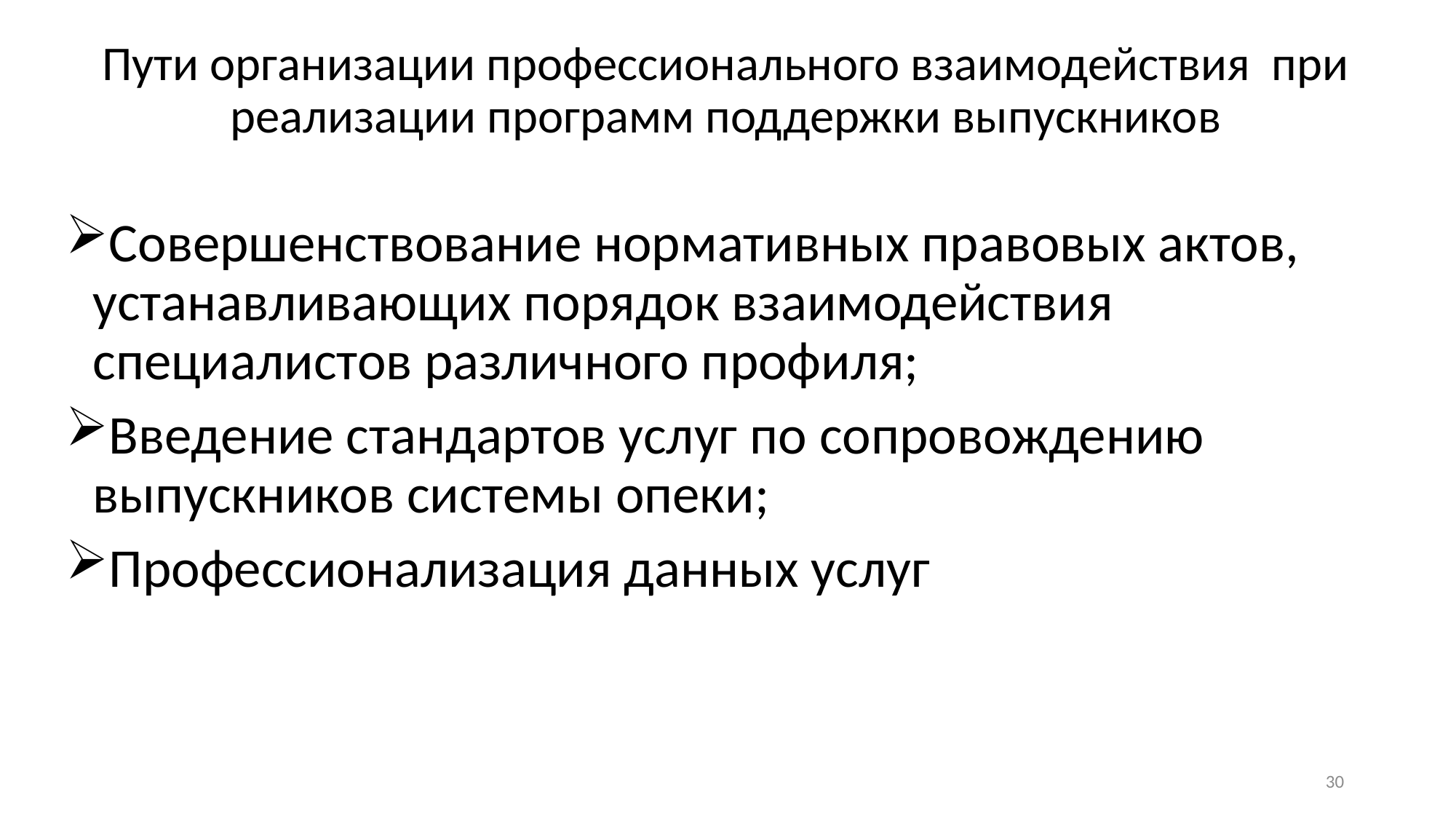

# Пути организации профессионального взаимодействия  при реализации программ поддержки выпускников
Совершенствование нормативных правовых актов, устанавливающих порядок взаимодействия  специалистов различного профиля;
Введение стандартов услуг по сопровождению выпускников системы опеки;
Профессионализация данных услуг
30